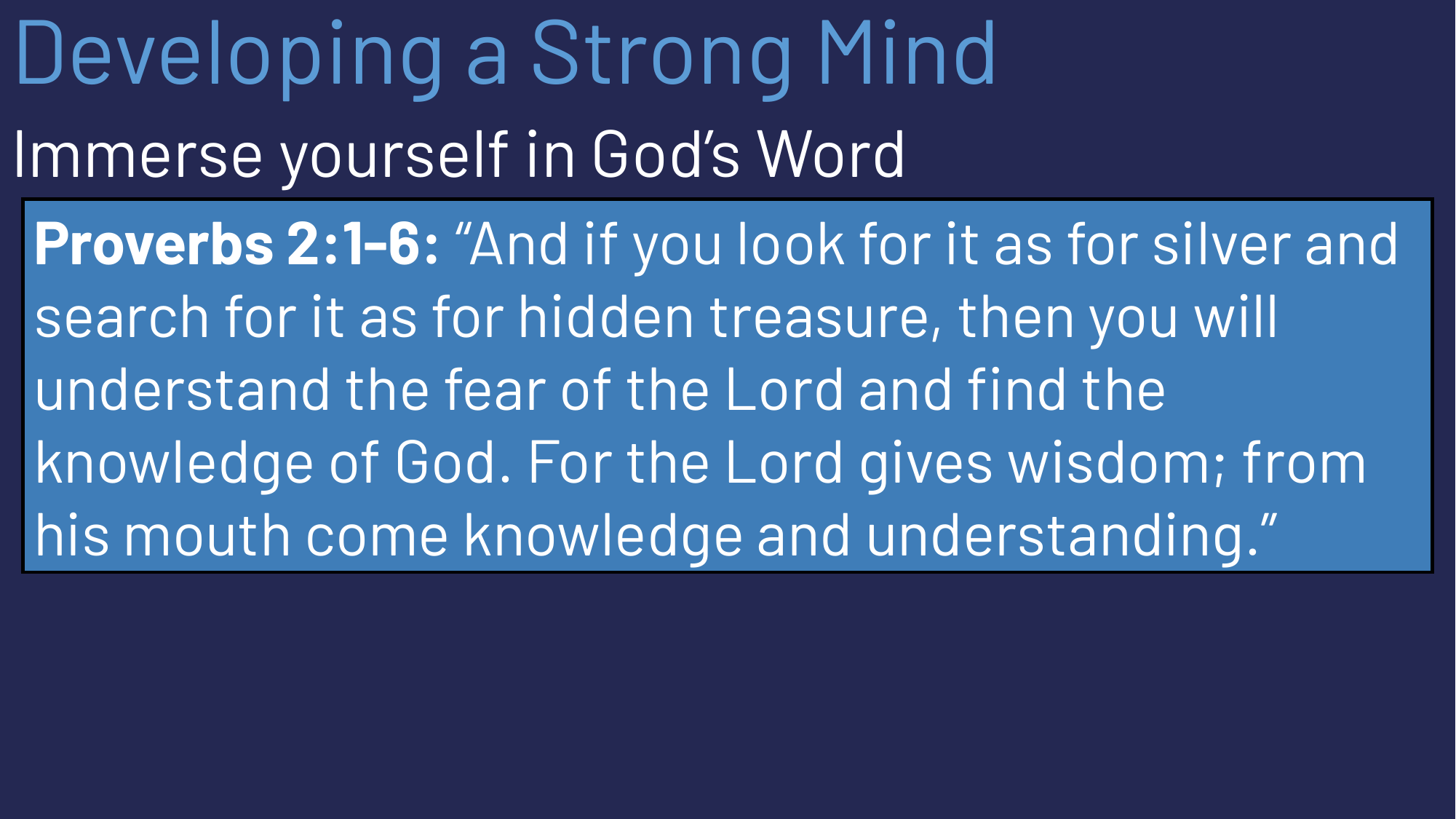

Developing a Strong Mind
Immerse yourself in God’s Word

Proverbs 2:1-6: “And if you look for it as for silver and search for it as for hidden treasure, then you will understand the fear of the Lord and find the knowledge of God. For the Lord gives wisdom; from his mouth come knowledge and understanding.”